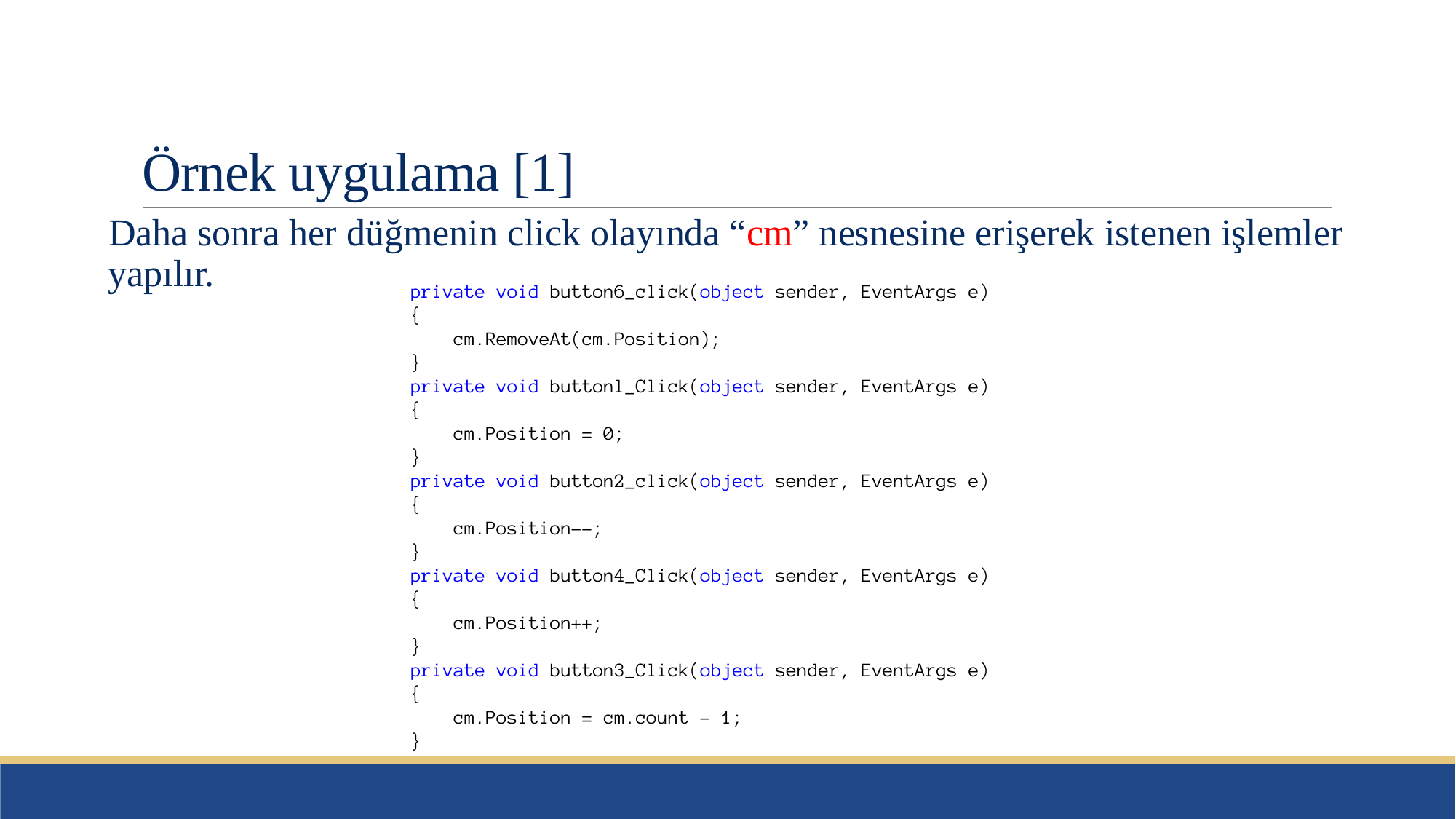

# Örnek uygulama [1]
Daha sonra her düğmenin click olayında “cm” nesnesine erişerek istenen işlemler yapılır.
private void button6_click(object sender, EventArgs e)
{
    cm.RemoveAt(cm.Position);
}
private void buttonl_Click(object sender, EventArgs e)
{
    cm.Position = 0;
}
private void button2_click(object sender, EventArgs e)
{
    cm.Position--;
}
private void button4_Click(object sender, EventArgs e)
{
    cm.Position++;
}
private void button3_Click(object sender, EventArgs e)
{
    cm.Position = cm.count - 1;
}